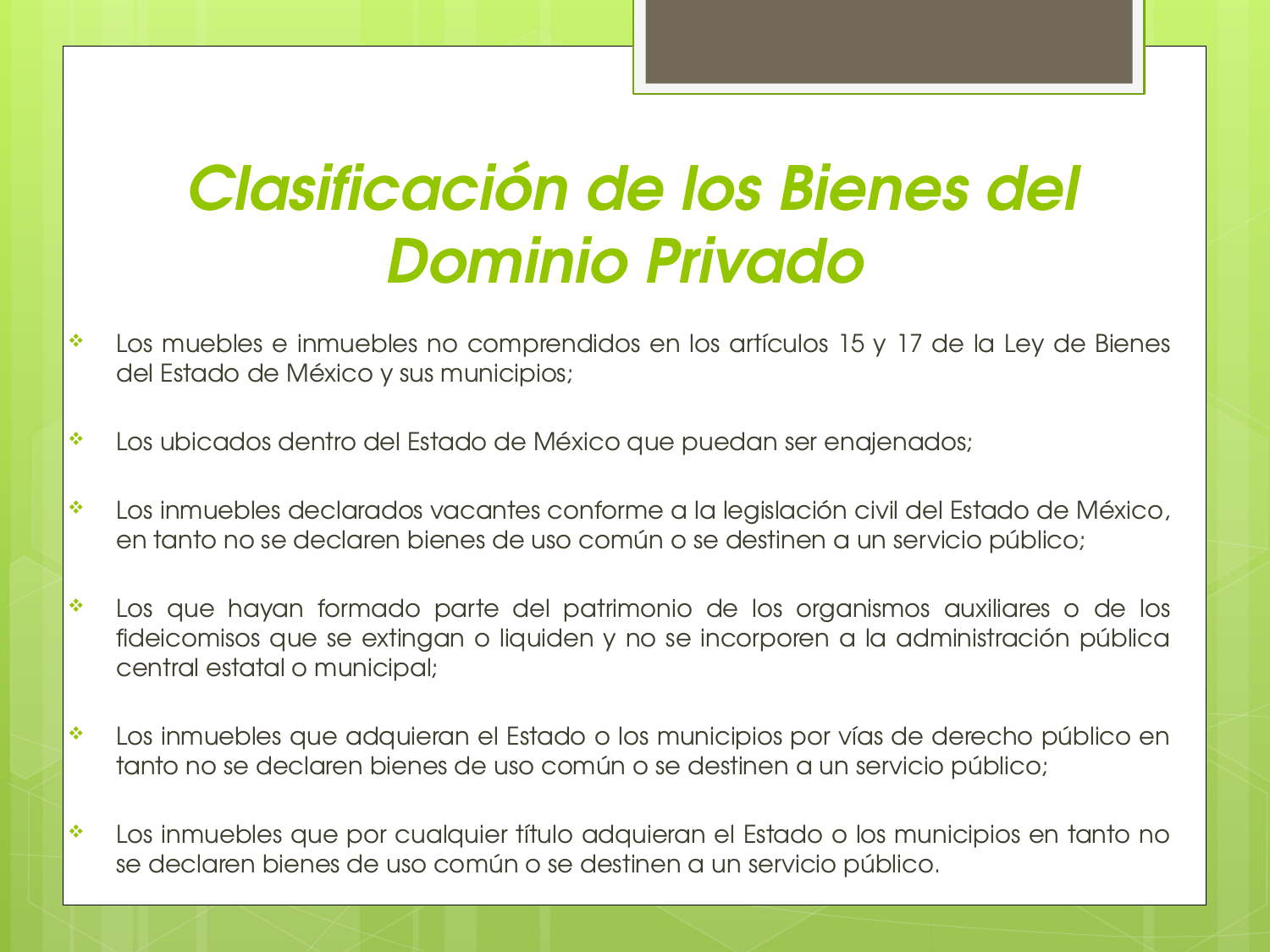

# Clasificación de los Bienes del Dominio Privado

Los muebles e inmuebles no comprendidos en los artículos 15 y 17 de la Ley de Bienes del Estado de México y sus municipios;

Los ubicados dentro del Estado de México que puedan ser enajenados;

Los inmuebles declarados vacantes conforme a la legislación civil del Estado de México, en tanto no se declaren bienes de uso común o se destinen a un servicio público;

Los que hayan formado parte del patrimonio de los organismos auxiliares o de los fideicomisos que se extingan o liquiden y no se incorporen a la administración pública central estatal o municipal;

Los inmuebles que adquieran el Estado o los municipios por vías de derecho público en tanto no se declaren bienes de uso común o se destinen a un servicio público;

Los inmuebles que por cualquier título adquieran el Estado o los municipios en tanto no se declaren bienes de uso común o se destinen a un servicio público.